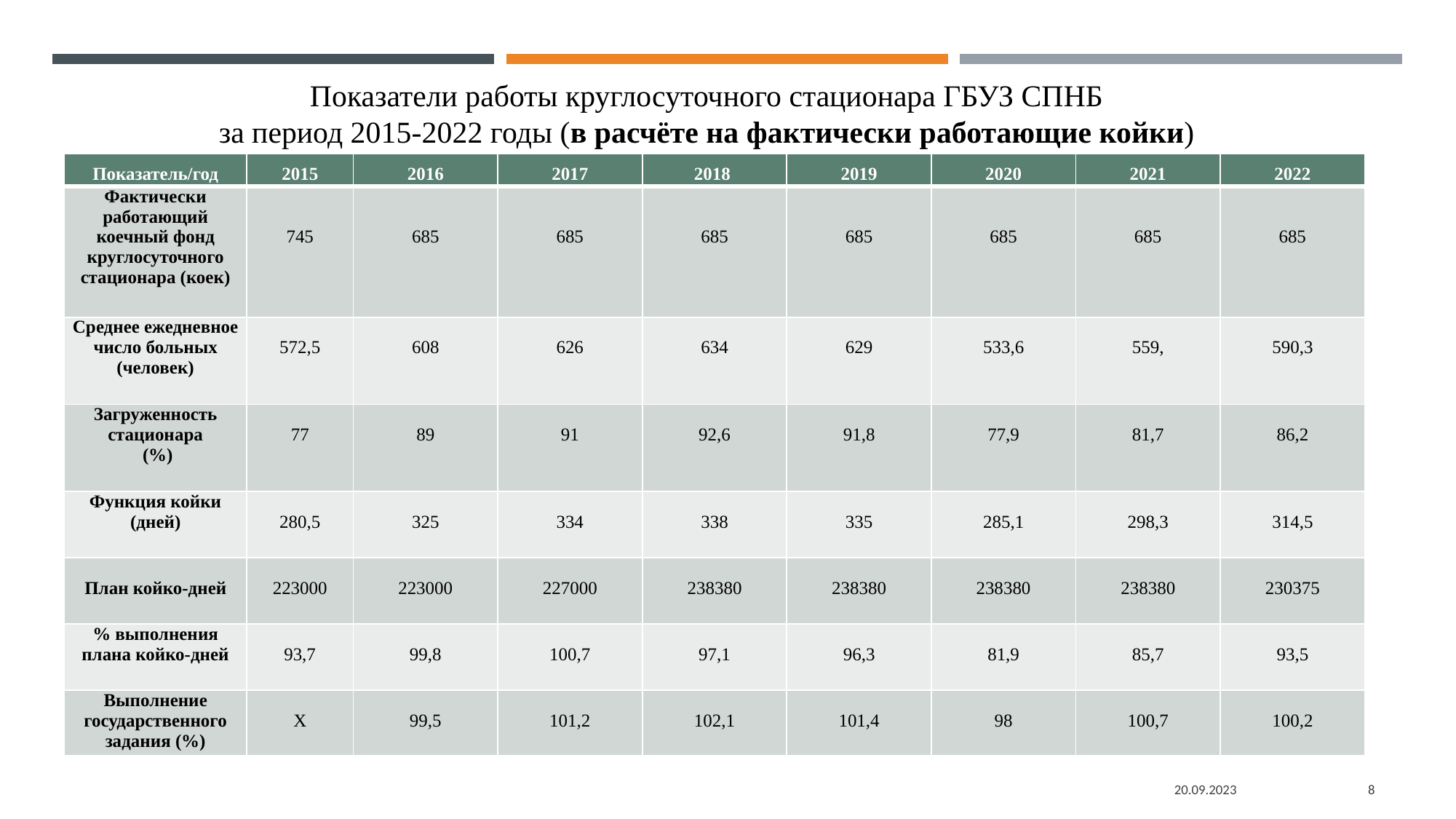

Показатели работы круглосуточного стационара ГБУЗ СПНБ
за период 2015-2022 годы (в расчёте на фактически работающие койки)

| Показатель/год | 2015 | 2016 | 2017 | 2018 | 2019 | 2020 | 2021 | 2022 |
| --- | --- | --- | --- | --- | --- | --- | --- | --- |
| Фактически работающий коечный фонд круглосуточного стационара (коек) | 745 | 685 | 685 | 685 | 685 | 685 | 685 | 685 |
| Среднее ежедневное число больных (человек) | 572,5 | 608 | 626 | 634 | 629 | 533,6 | 559, | 590,3 |
| Загруженность стационара (%) | 77 | 89 | 91 | 92,6 | 91,8 | 77,9 | 81,7 | 86,2 |
| Функция койки (дней) | 280,5 | 325 | 334 | 338 | 335 | 285,1 | 298,3 | 314,5 |
| План койко-дней | 223000 | 223000 | 227000 | 238380 | 238380 | 238380 | 238380 | 230375 |
| % выполнения плана койко-дней | 93,7 | 99,8 | 100,7 | 97,1 | 96,3 | 81,9 | 85,7 | 93,5 |
| Выполнение государственного задания (%) | Х | 99,5 | 101,2 | 102,1 | 101,4 | 98 | 100,7 | 100,2 |

20.09.2023
8